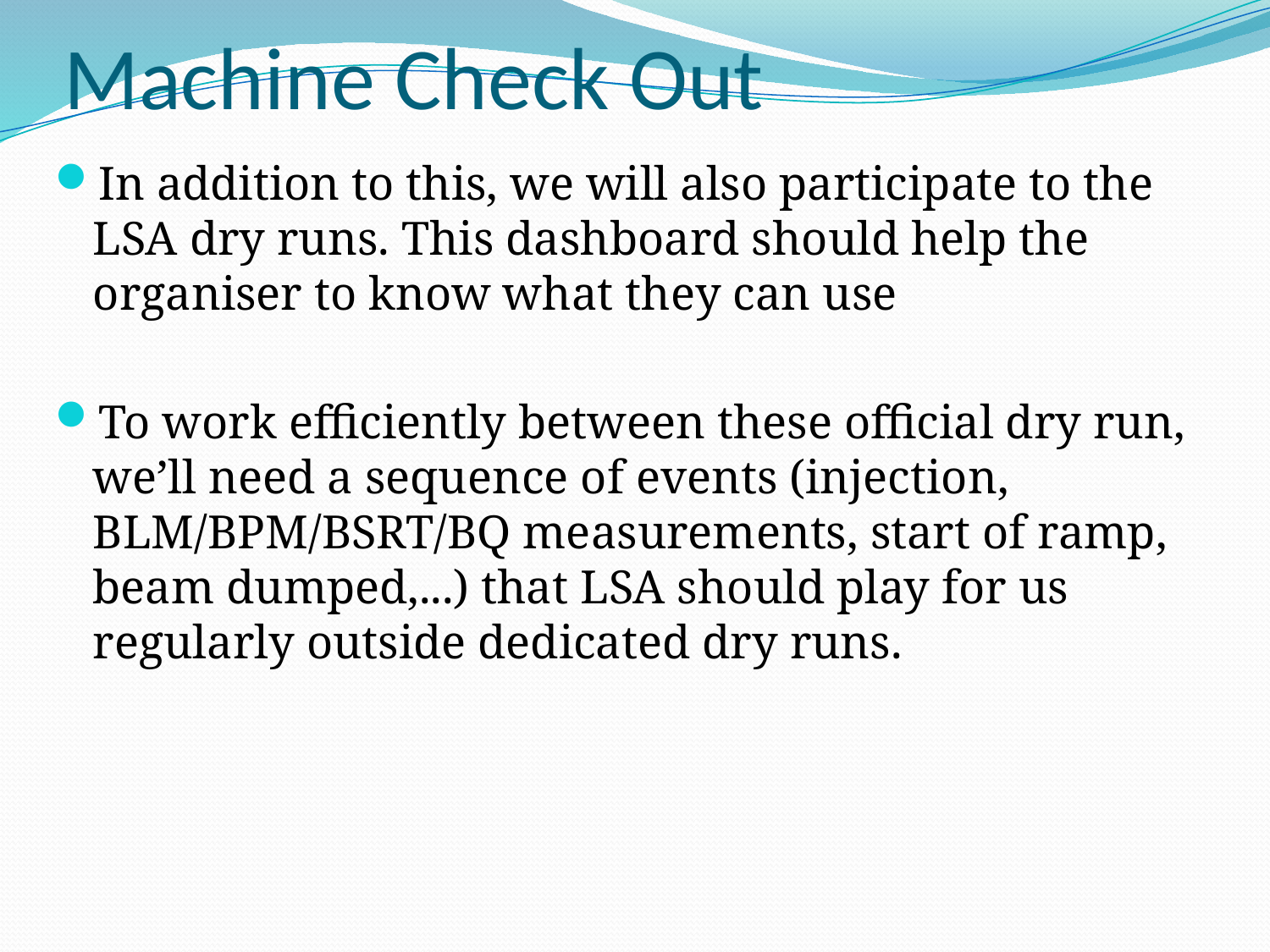

# Machine Check Out
In addition to this, we will also participate to the LSA dry runs. This dashboard should help the organiser to know what they can use

To work efficiently between these official dry run, we’ll need a sequence of events (injection, BLM/BPM/BSRT/BQ measurements, start of ramp, beam dumped,...) that LSA should play for us regularly outside dedicated dry runs.